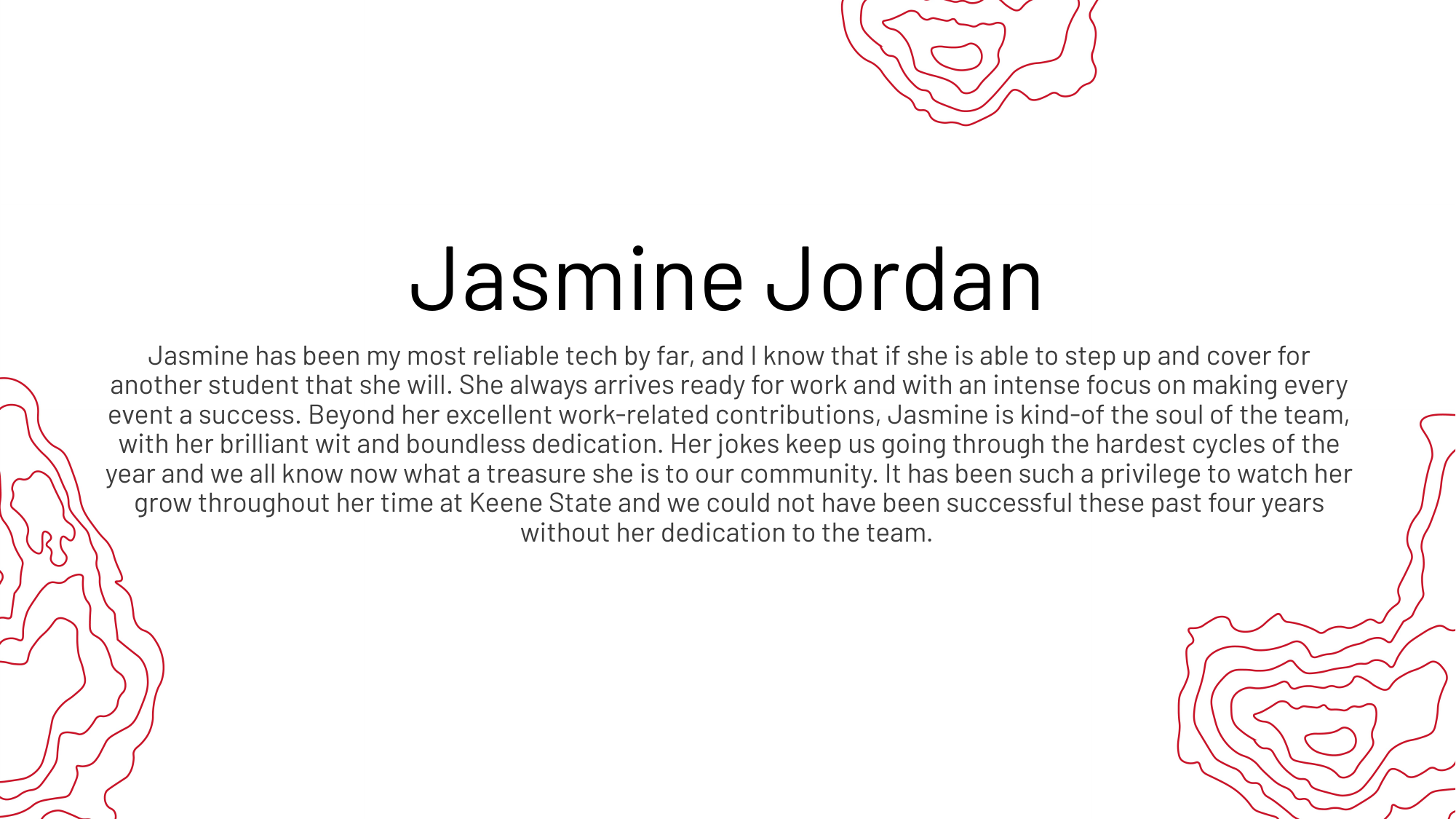

# Jasmine Jordan
Jasmine has been my most reliable tech by far, and I know that if she is able to step up and cover for another student that she will. She always arrives ready for work and with an intense focus on making every event a success. Beyond her excellent work-related contributions, Jasmine is kind-of the soul of the team, with her brilliant wit and boundless dedication. Her jokes keep us going through the hardest cycles of the year and we all know now what a treasure she is to our community. It has been such a privilege to watch her grow throughout her time at Keene State and we could not have been successful these past four years without her dedication to the team.